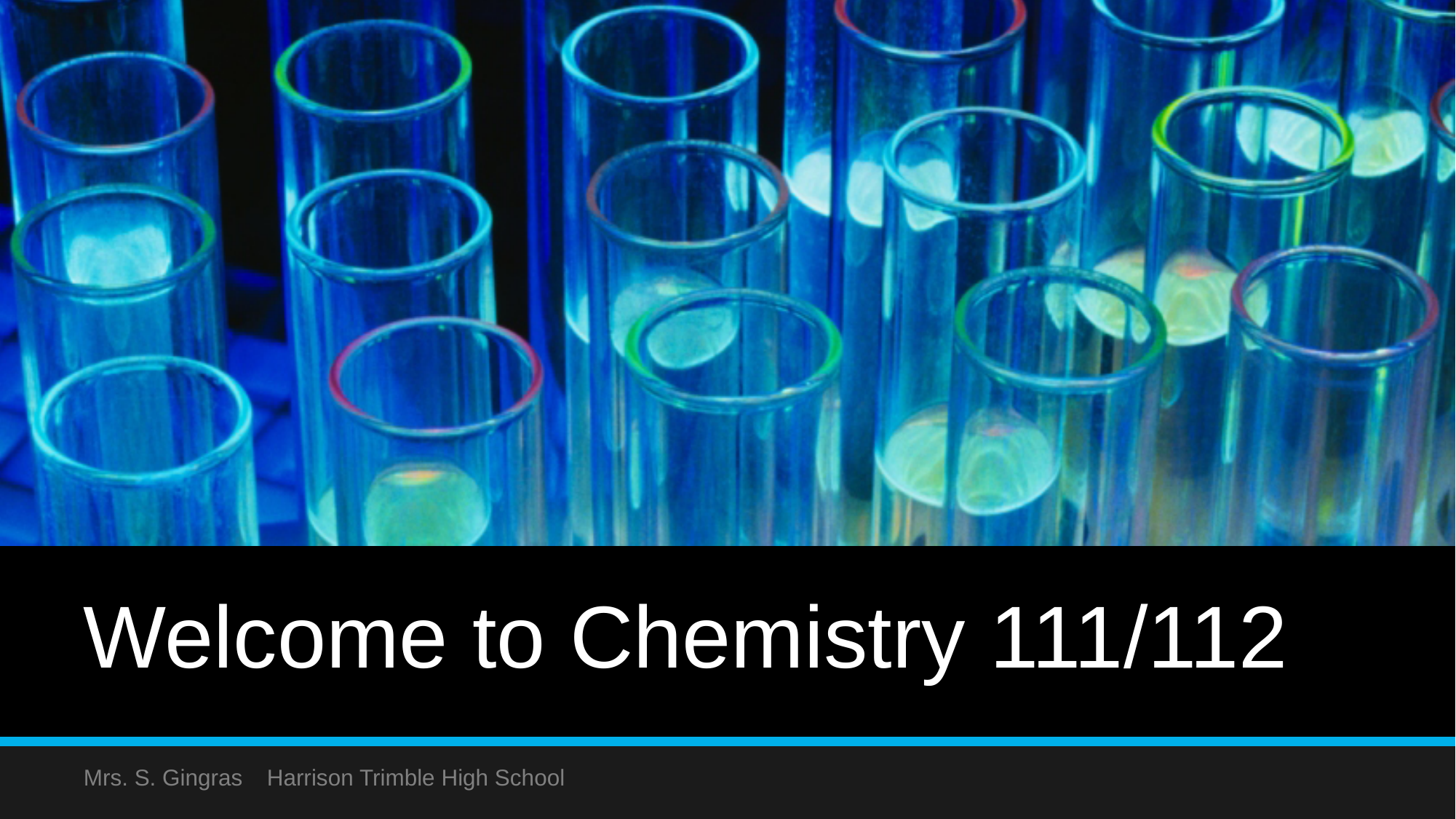

# Welcome to Chemistry 111/112
Mrs. S. Gingras								Harrison Trimble High School